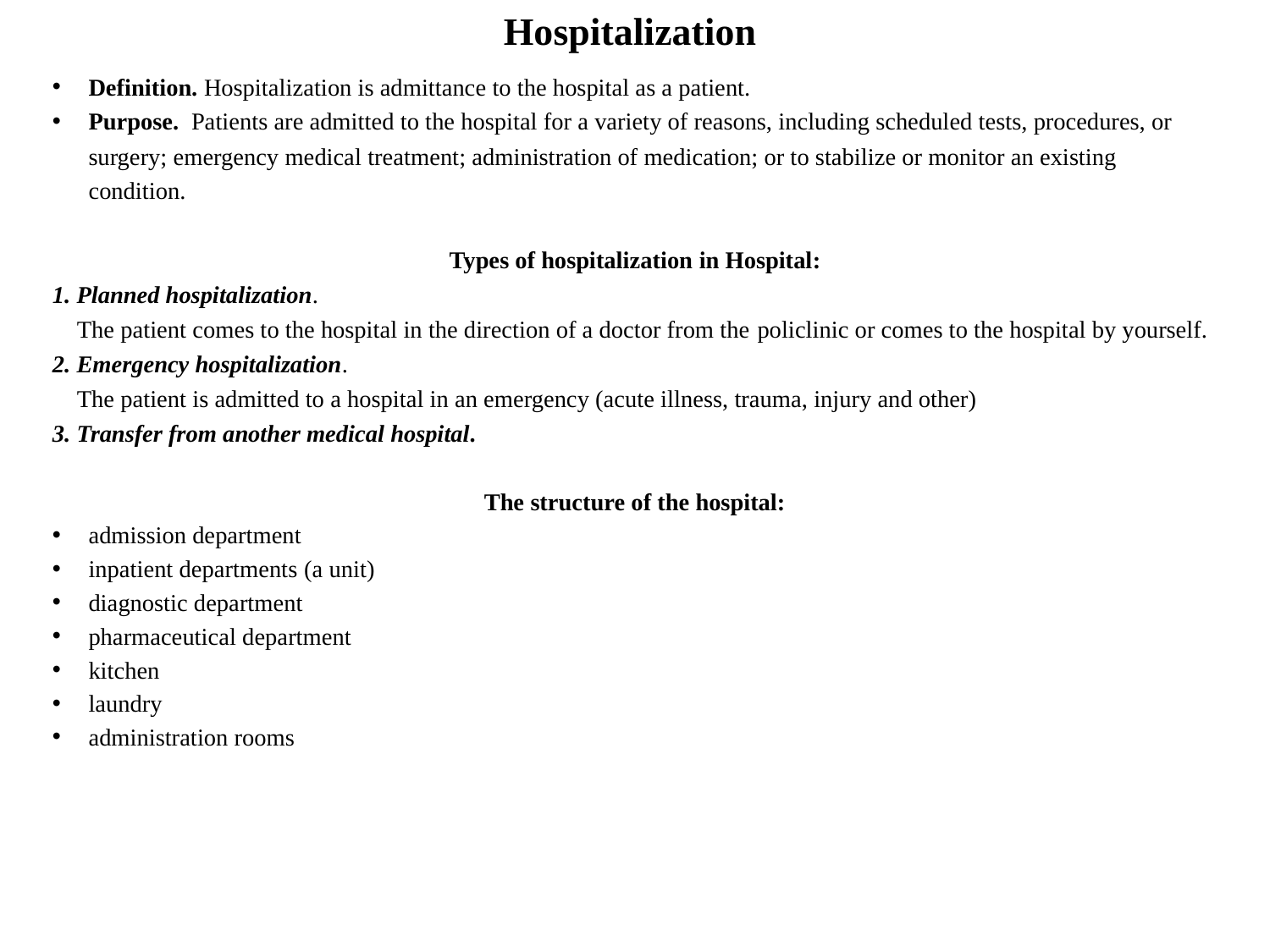

# Hospitalization
Definition. Hospitalization is admittance to the hospital as a patient.
Purpose.  Patients are admitted to the hospital for a variety of reasons, including scheduled tests, procedures, or surgery; emergency medical treatment; administration of medication; or to stabilize or monitor an existing condition.

Types of hospitalization in Hospital:
1. Planned hospitalization.
    The patient comes to the hospital in the direction of a doctor from the policlinic or comes to the hospital by yourself.
2. Emergency hospitalization.
    The patient is admitted to a hospital in an emergency (acute illness, trauma, injury and other)
3. Transfer from another medical hospital.

The structure of the hospital:
admission department
inpatient departments (a unit)
diagnostic department
pharmaceutical department
kitchen
laundry
administration rooms